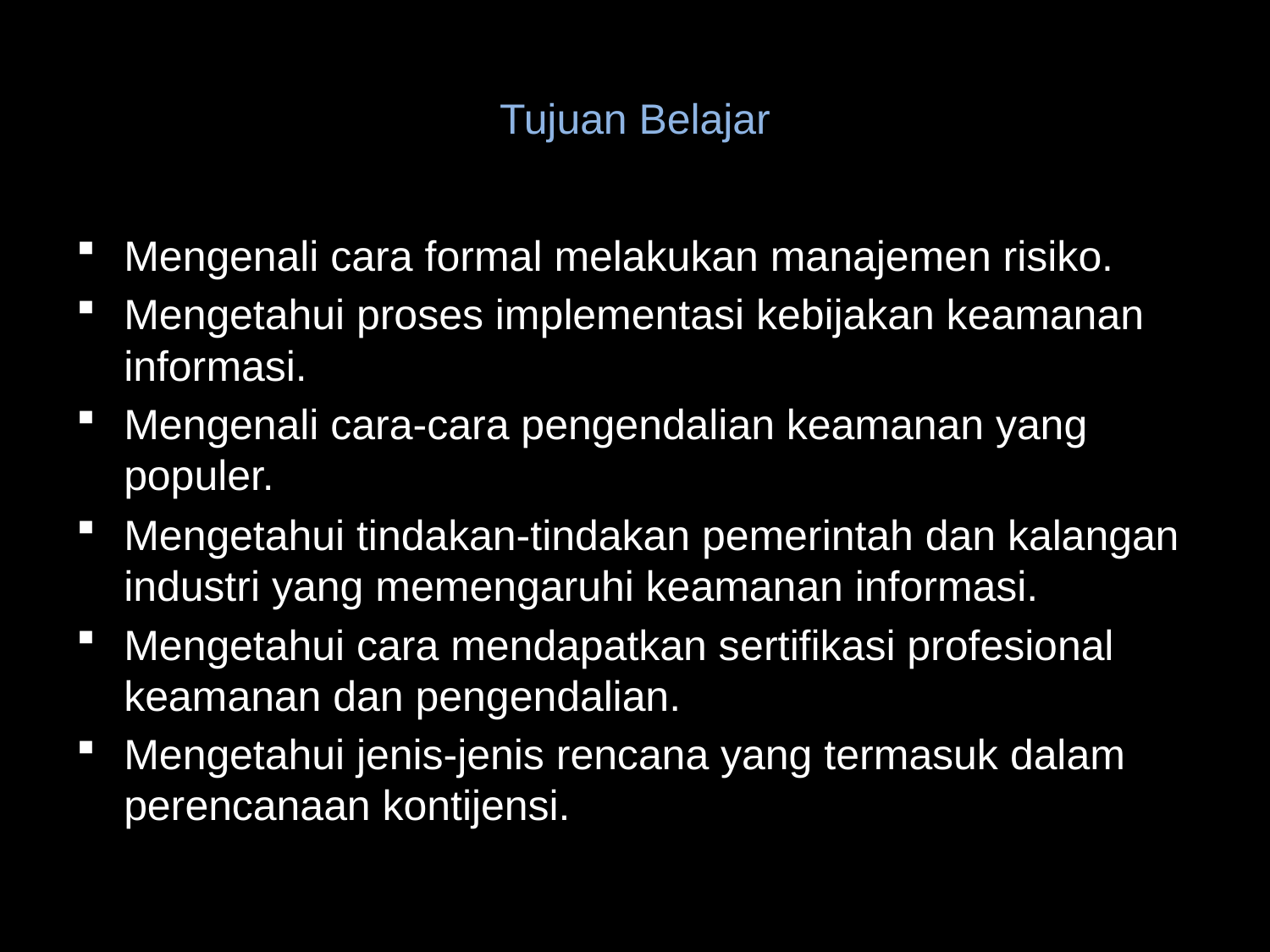

# Tujuan Belajar
Mengenali cara formal melakukan manajemen risiko.
Mengetahui proses implementasi kebijakan keamanan informasi.
Mengenali cara-cara pengendalian keamanan yang populer.
Mengetahui tindakan-tindakan pemerintah dan kalangan industri yang memengaruhi keamanan informasi.
Mengetahui cara mendapatkan sertifikasi profesional keamanan dan pengendalian.
Mengetahui jenis-jenis rencana yang termasuk dalam perencanaan kontijensi.